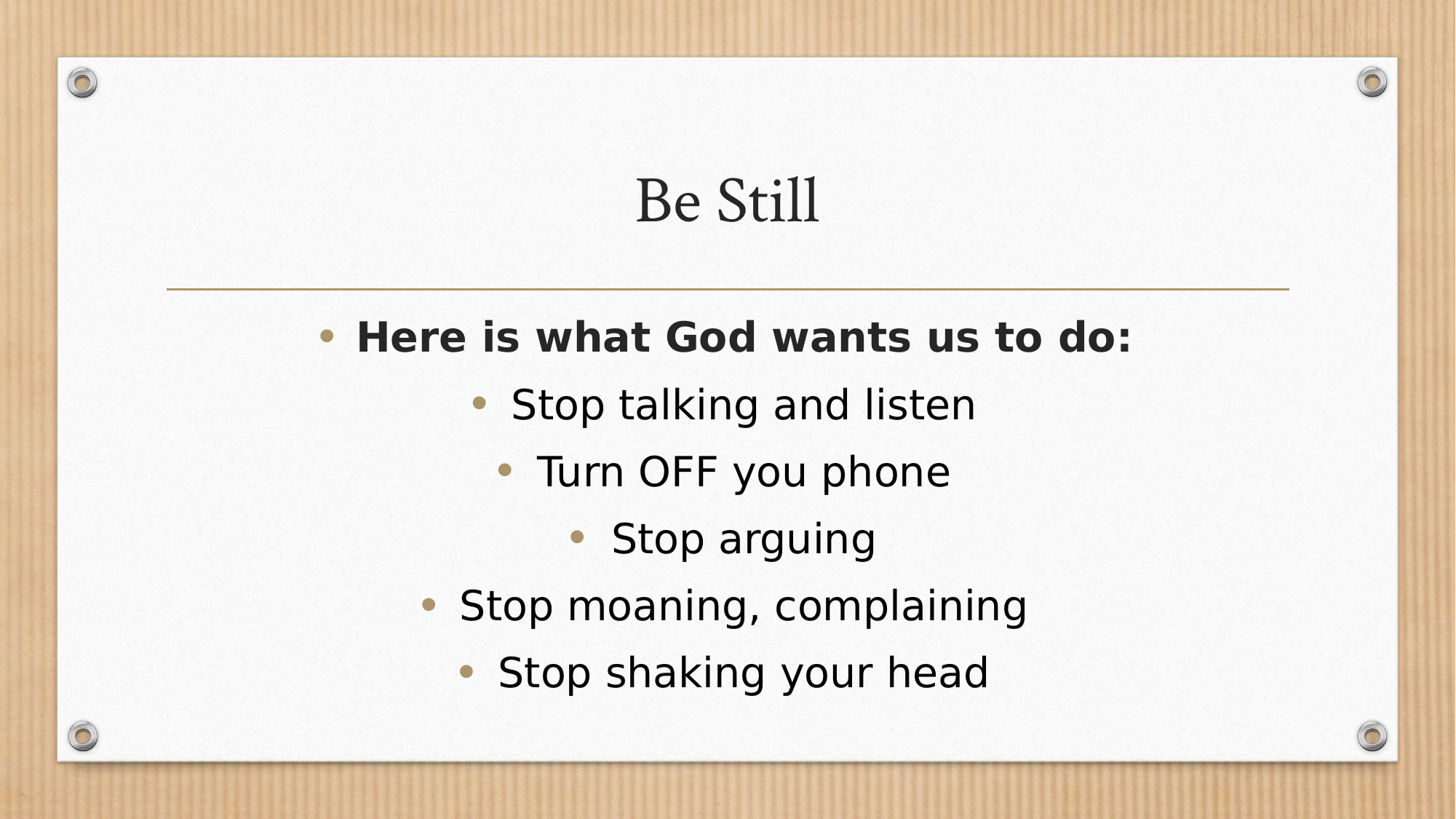

# Be Still
Here is what God wants us to do:
Stop talking and listen
Turn OFF you phone
Stop arguing
Stop moaning, complaining
Stop shaking your head